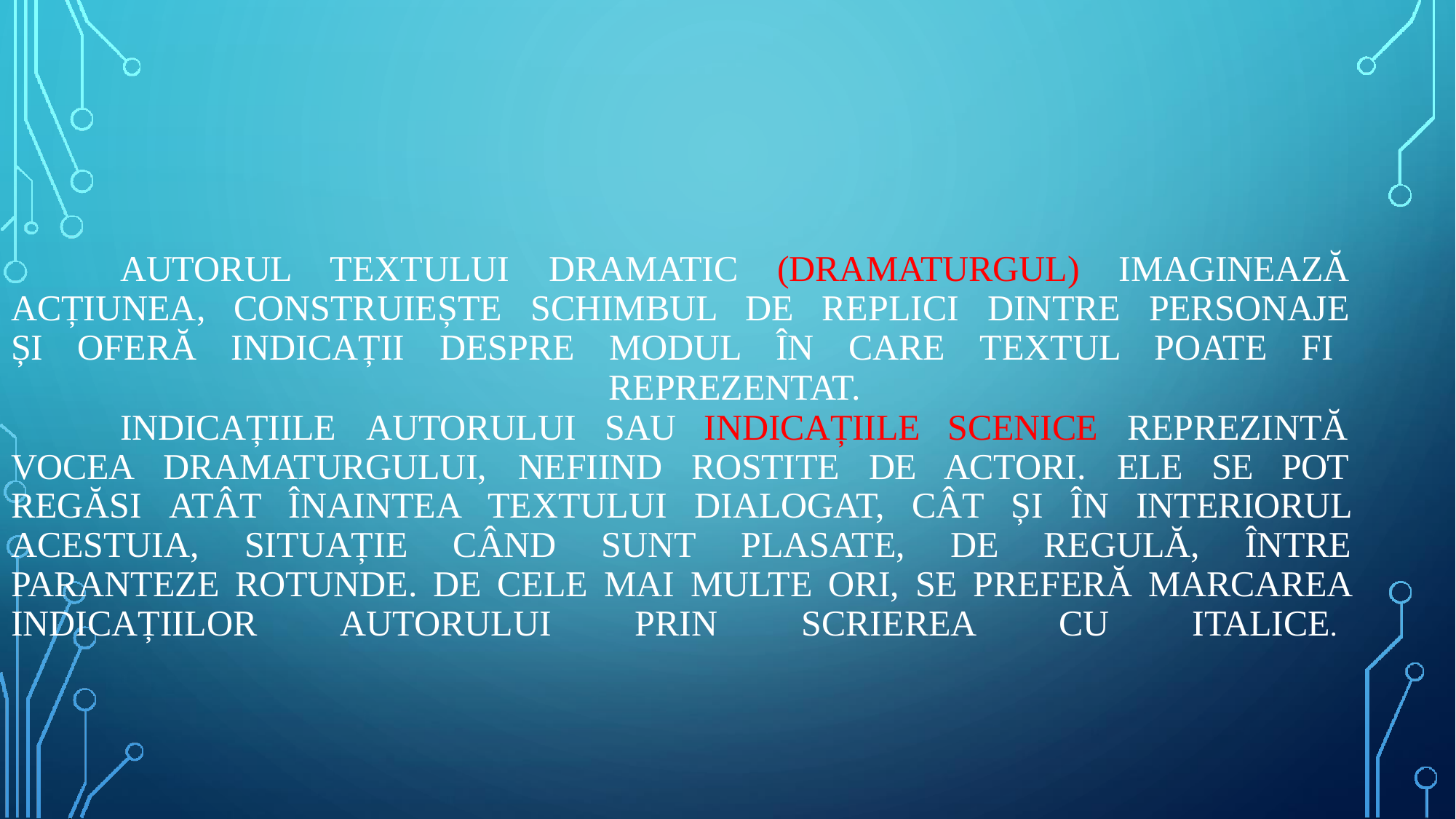

AUTORUL  TEXTULUI  DRAMATIC  (DRAMATURGUL)  IMAGINEAZĂ ACȚIUNEA,  CONSTRUIEȘTE  SCHIMBUL  DE  REPLICI  DINTRE  PERSONAJE ȘI  OFERĂ  INDICAȚII  DESPRE  MODUL  ÎN  CARE  TEXTUL  POATE  FI
REPREZENTAT.
INDICAȚIILE	AUTORULUI	SAU	INDICAȚIILE
SCENICE	REPREZINTĂ
VOCEA	DRAMATURGULUI,	NEFIIND	ROSTITE	DE
ACTORI.	ELE	SE	POT
REGĂSI  ATÂT  ÎNAINTEA  TEXTULUI  DIALOGAT,  CÂT  ȘI  ÎN  INTERIORUL ACESTUIA,   SITUAȚIE   CÂND   SUNT   PLASATE,   DE   REGULĂ,   ÎNTRE PARANTEZE ROTUNDE. DE CELE MAI MULTE ORI, SE PREFERĂ MARCAREA INDICAȚIILOR     AUTORULUI     PRIN     SCRIEREA     CU     ITALICE.